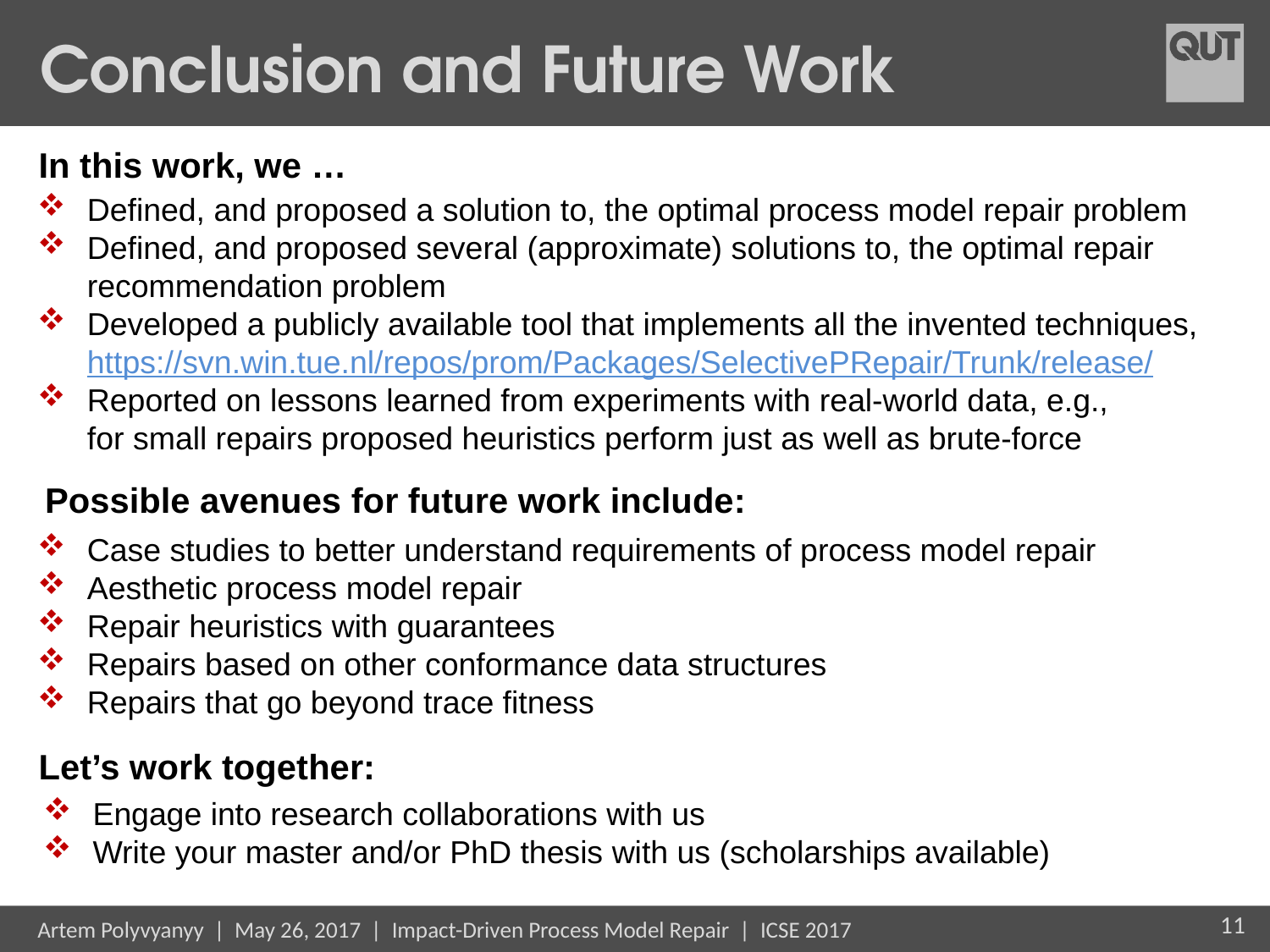

# Conclusion and Future Work
In this work, we …
Defined, and proposed a solution to, the optimal process model repair problem
Defined, and proposed several (approximate) solutions to, the optimal repair recommendation problem
Developed a publicly available tool that implements all the invented techniques, https://svn.win.tue.nl/repos/prom/Packages/SelectivePRepair/Trunk/release/
Reported on lessons learned from experiments with real-world data, e.g.,
for small repairs proposed heuristics perform just as well as brute-force
Possible avenues for future work include:
Case studies to better understand requirements of process model repair
Aesthetic process model repair
Repair heuristics with guarantees
Repairs based on other conformance data structures
Repairs that go beyond trace fitness
Let’s work together:
Engage into research collaborations with us
Write your master and/or PhD thesis with us (scholarships available)
11
Artem Polyvyanyy  |  May 26, 2017  |  Impact-Driven Process Model Repair  |  ICSE 2017